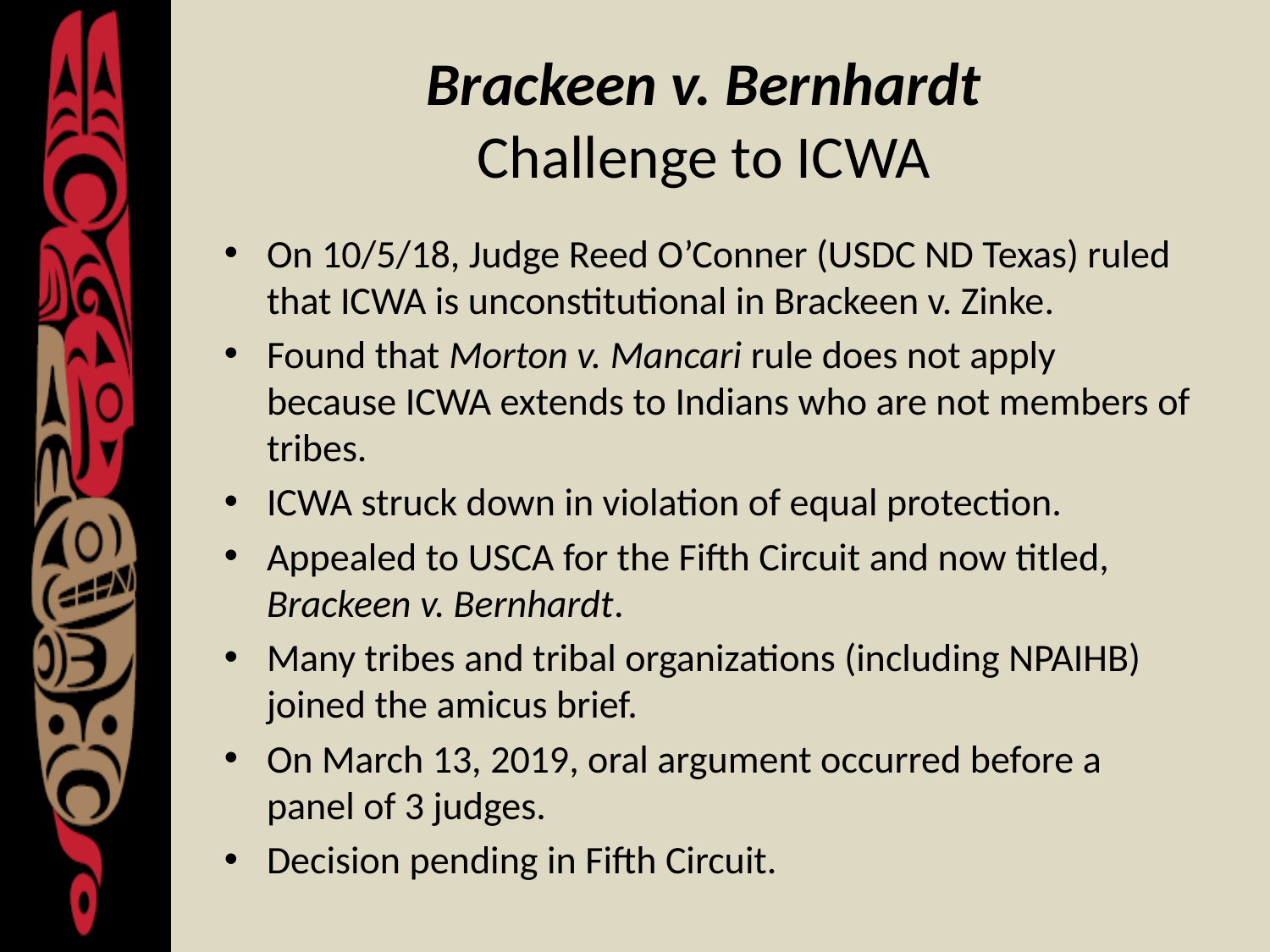

# Brackeen v. Bernhardt Challenge to ICWA
On 10/5/18, Judge Reed O’Conner (USDC ND Texas) ruled that ICWA is unconstitutional in Brackeen v. Zinke.
Found that Morton v. Mancari rule does not apply because ICWA extends to Indians who are not members of tribes.
ICWA struck down in violation of equal protection.
Appealed to USCA for the Fifth Circuit and now titled, Brackeen v. Bernhardt.
Many tribes and tribal organizations (including NPAIHB) joined the amicus brief.
On March 13, 2019, oral argument occurred before a panel of 3 judges.
Decision pending in Fifth Circuit.